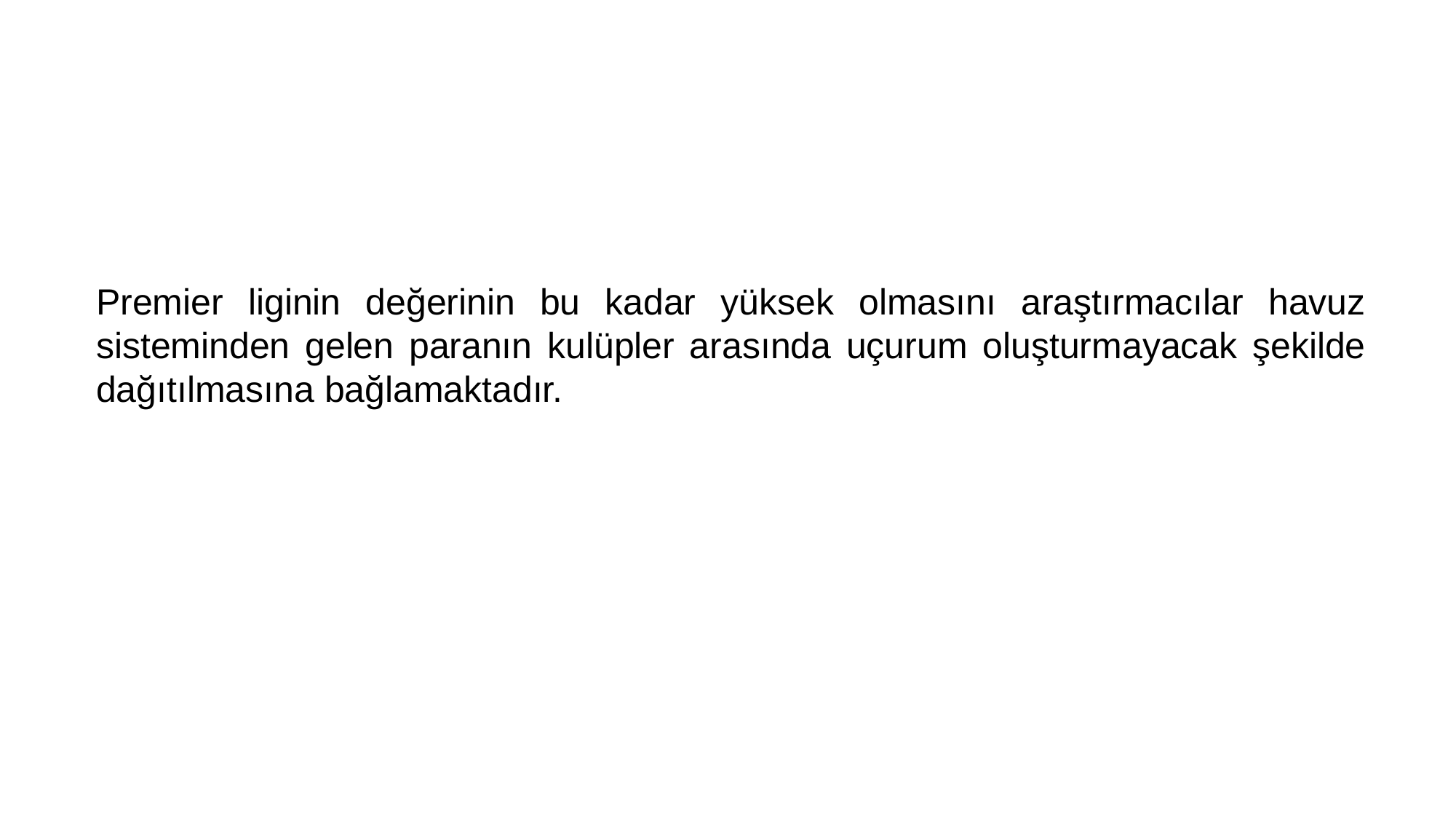

Premier liginin değerinin bu kadar yüksek olmasını araştırmacılar havuz sisteminden gelen paranın kulüpler arasında uçurum oluşturmayacak şekilde dağıtılmasına bağlamaktadır.